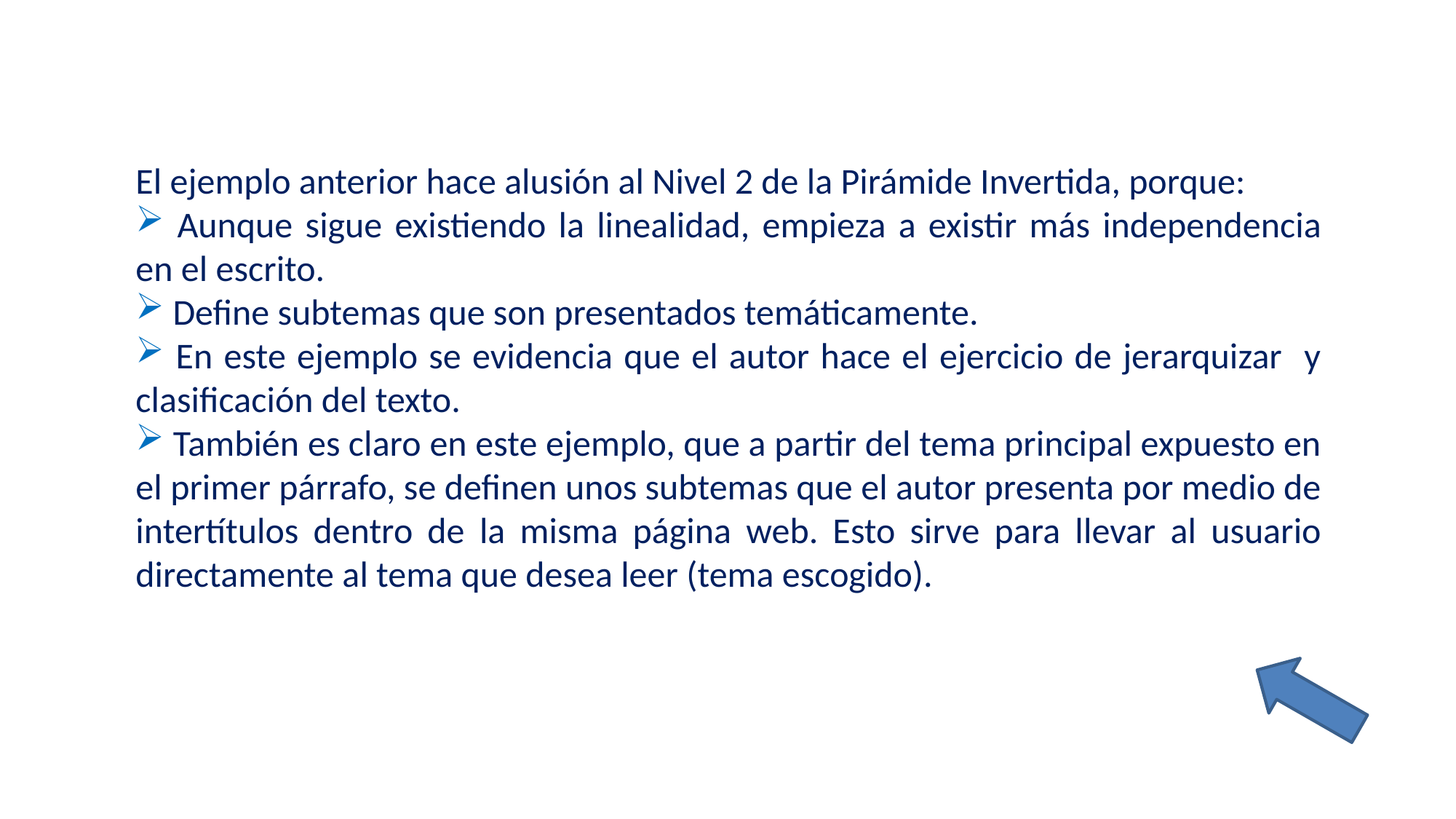

El ejemplo anterior hace alusión al Nivel 2 de la Pirámide Invertida, porque:
 Aunque sigue existiendo la linealidad, empieza a existir más independencia en el escrito.
 Define subtemas que son presentados temáticamente.
 En este ejemplo se evidencia que el autor hace el ejercicio de jerarquizar  y clasificación del texto.
 También es claro en este ejemplo, que a partir del tema principal expuesto en el primer párrafo, se definen unos subtemas que el autor presenta por medio de intertítulos dentro de la misma página web. Esto sirve para llevar al usuario directamente al tema que desea leer (tema escogido).